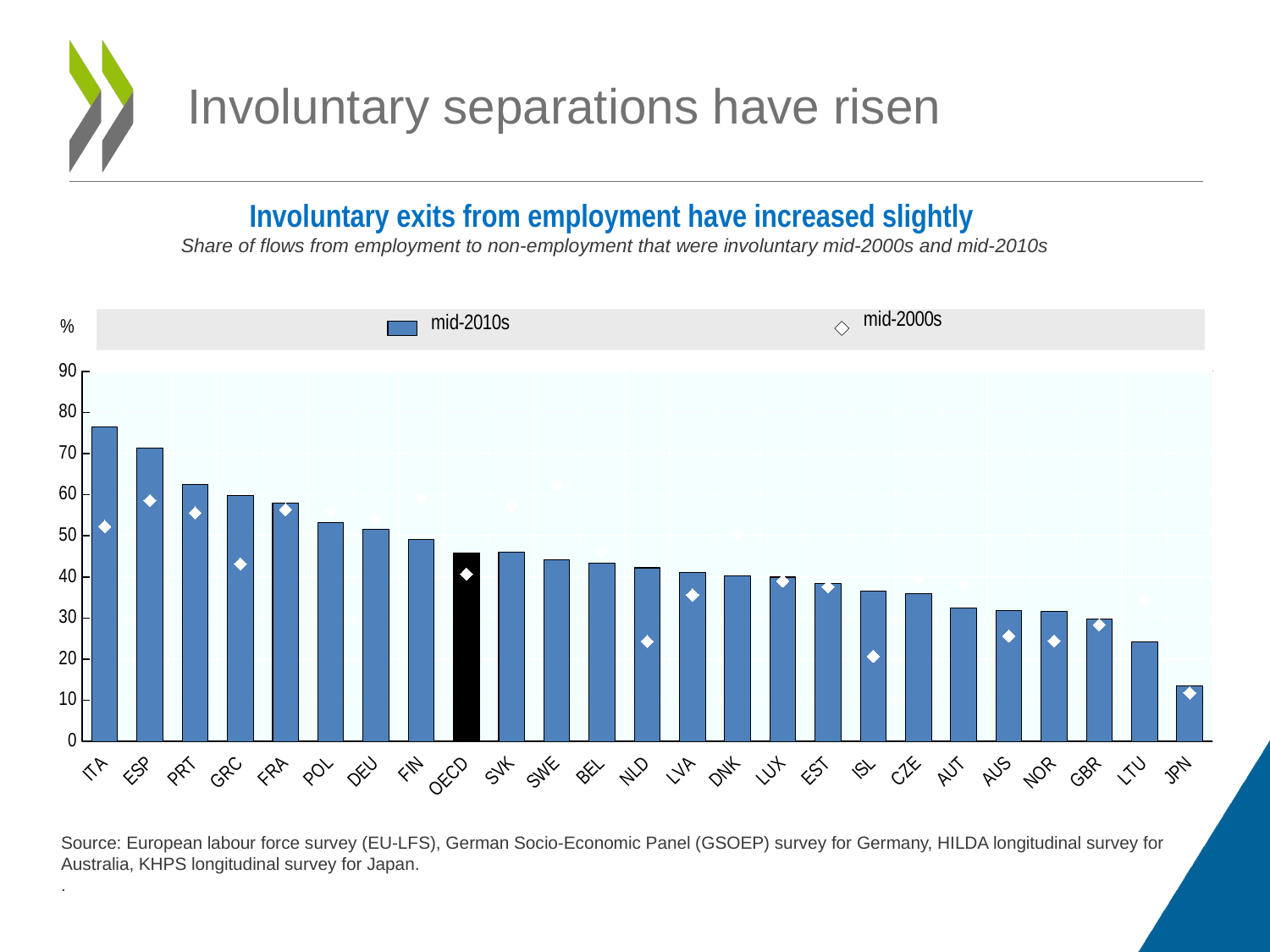

# Involuntary separations have risen
Involuntary exits from employment have increased slightly
Share of flows from employment to non-employment that were involuntary mid-2000s and mid-2010s

### Chart

| Category | mid-2010s | mid-2000s |
|---|---|---|
| ITA | 76.45170530523583 | 52.2961557461327 |
| ESP | 71.26521761550119 | 58.57782928052564 |
| PRT | 62.4987520069308 | 55.578565629130125 |
| GRC | 59.75304579708306 | 43.163442560000796 |
| FRA | 57.93891328389959 | 56.39380746085448 |
| POL | 53.175908954582674 | 56.192310399160746 |
| DEU | 51.530013805795875 | 53.9792620238085 |
| FIN | 49.11841131508405 | 59.089165642175956 |
| OECD | 45.865594735272666 | 40.69601351333934 |
| SVK | 45.96951681566142 | 57.44918046506918 |
| SWE | 44.0942631853812 | 62.26993708400869 |
| BEL | 43.42738532727578 | 46.3201264651188 |
| NLD | 42.22756575543522 | 24.32433612499178 |
| LVA | 41.039510567325294 | 35.63616845869315 |
| DNK | 40.23073962245601 | 50.349752612132534 |
| LUX | 39.96090842379902 | 39.0020058029702 |
| EST | 38.34312871155888 | 37.596634393192275 |
| ISL | 36.60896153430317 | 20.72704720071041 |
| CZE | 35.888080054516664 | 39.71496949259841 |
| AUT | 32.43947297228235 | 38.15285940260403 |
| AUS | 31.895016485848494 | 25.63875935643497 |
| NOR | 31.685582830299317 | 24.436107572044623 |
| GBR | 29.778175577912453 | 28.382023716393885 |
| LTU | 24.276305120522476 | 34.44872133065768 |
| JPN | 13.461537903240897 | 11.819720276192875 |
Source: European labour force survey (EU-LFS), German Socio-Economic Panel (GSOEP) survey for Germany, HILDA longitudinal survey for Australia, KHPS longitudinal survey for Japan.
.